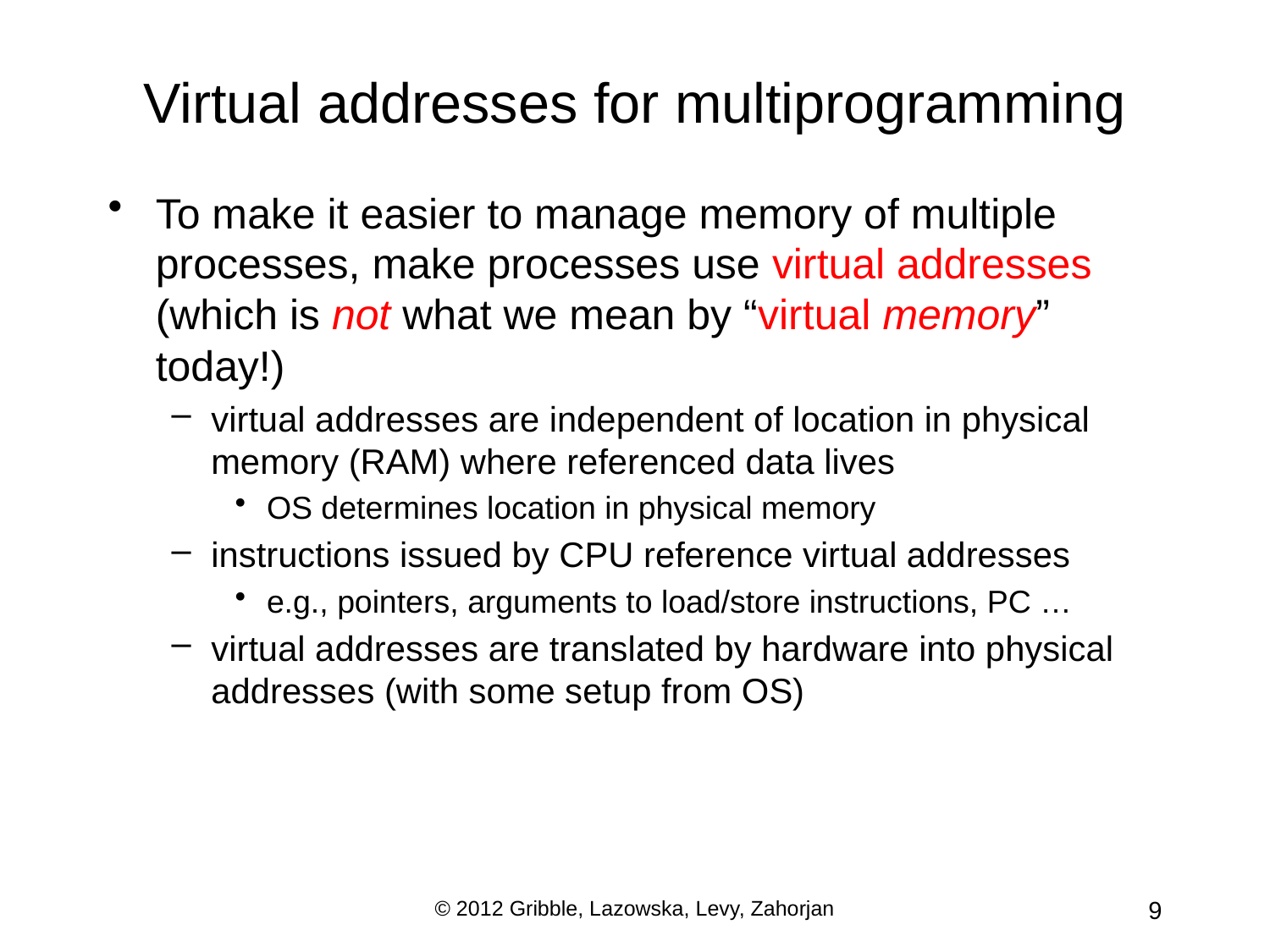

# Virtual addresses for multiprogramming
To make it easier to manage memory of multiple processes, make processes use virtual addresses (which is not what we mean by “virtual memory” today!)
virtual addresses are independent of location in physical memory (RAM) where referenced data lives
OS determines location in physical memory
instructions issued by CPU reference virtual addresses
e.g., pointers, arguments to load/store instructions, PC …
virtual addresses are translated by hardware into physical addresses (with some setup from OS)

© 2012 Gribble, Lazowska, Levy, Zahorjan
9